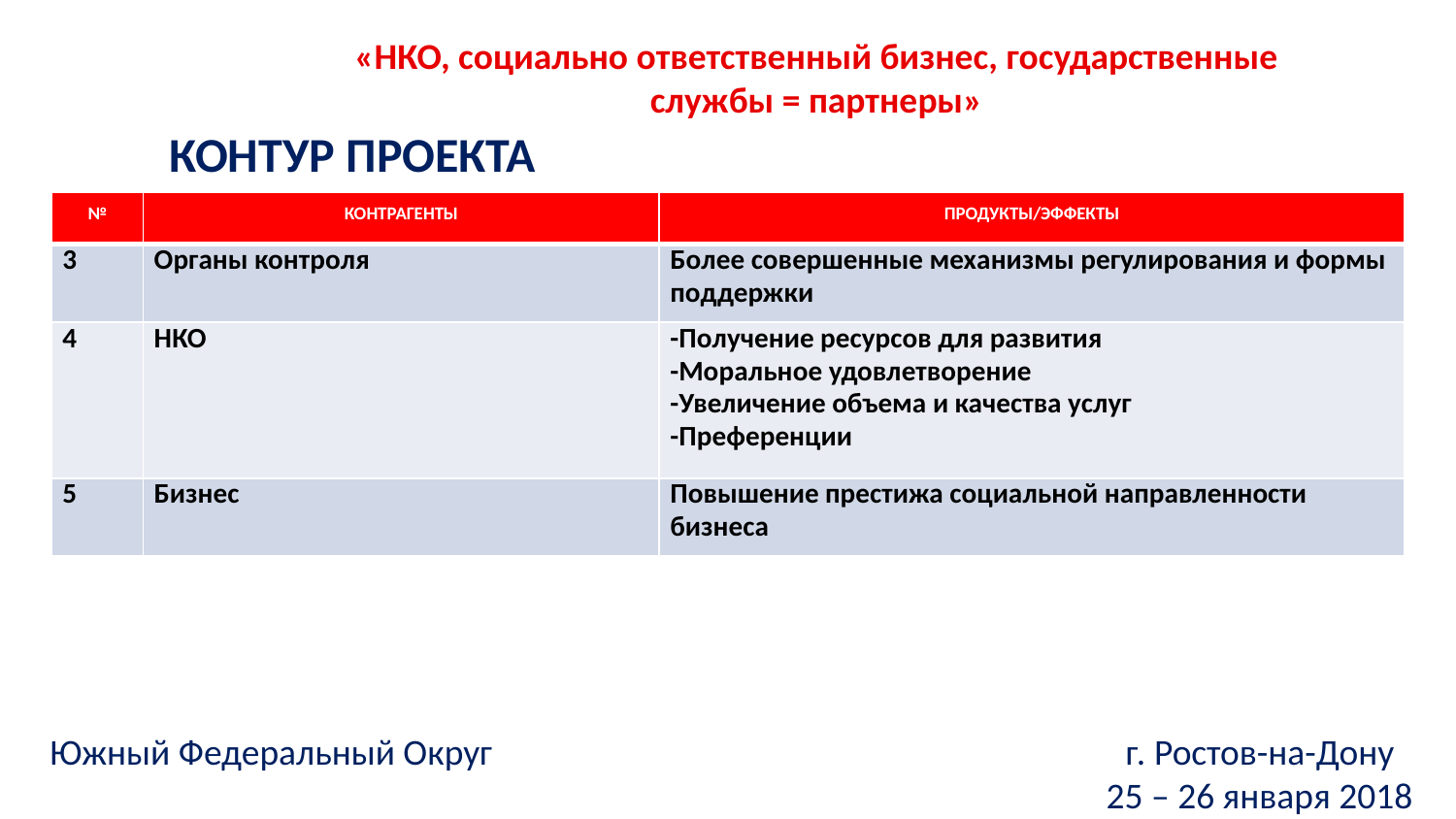

«НКО, социально ответственный бизнес, государственные службы = партнеры»
КОНТУР ПРОЕКТА
| № | КОНТРАГЕНТЫ | ПРОДУКТЫ/ЭФФЕКТЫ |
| --- | --- | --- |
| 3 | Органы контроля | Более совершенные механизмы регулирования и формы поддержки |
| 4 | НКО | -Получение ресурсов для развития -Моральное удовлетворение -Увеличение объема и качества услуг -Преференции |
| 5 | Бизнес | Повышение престижа социальной направленности бизнеса |
Южный Федеральный Округ                                                                             г. Ростов-на-Дону
25 – 26 января 2018